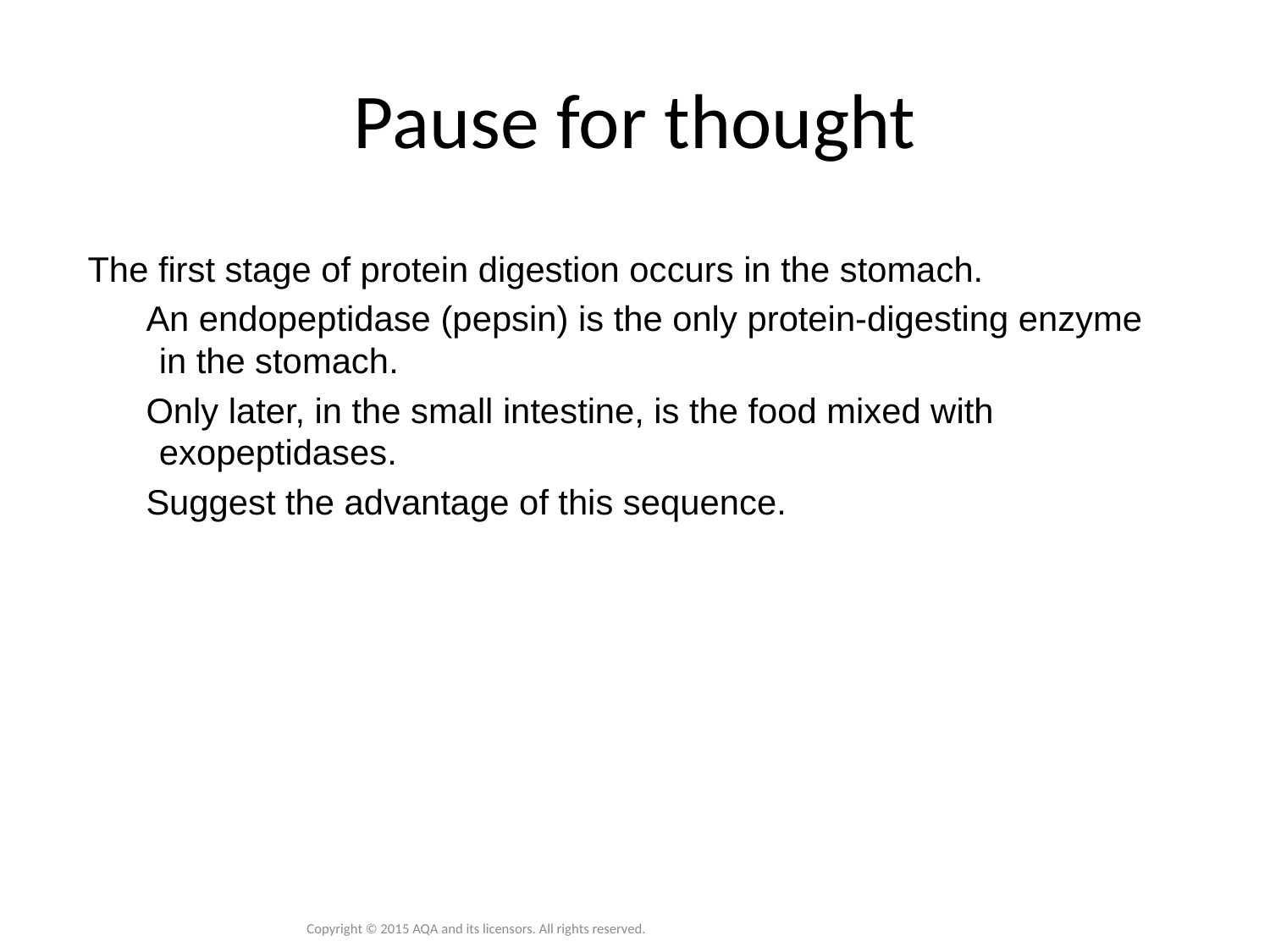

# Pause for thought
The first stage of protein digestion occurs in the stomach.
      An endopeptidase (pepsin) is the only protein-digesting enzyme in the stomach.
      Only later, in the small intestine, is the food mixed with exopeptidases.
      Suggest the advantage of this sequence.

Copyright © 2015 AQA and its licensors. All rights reserved.